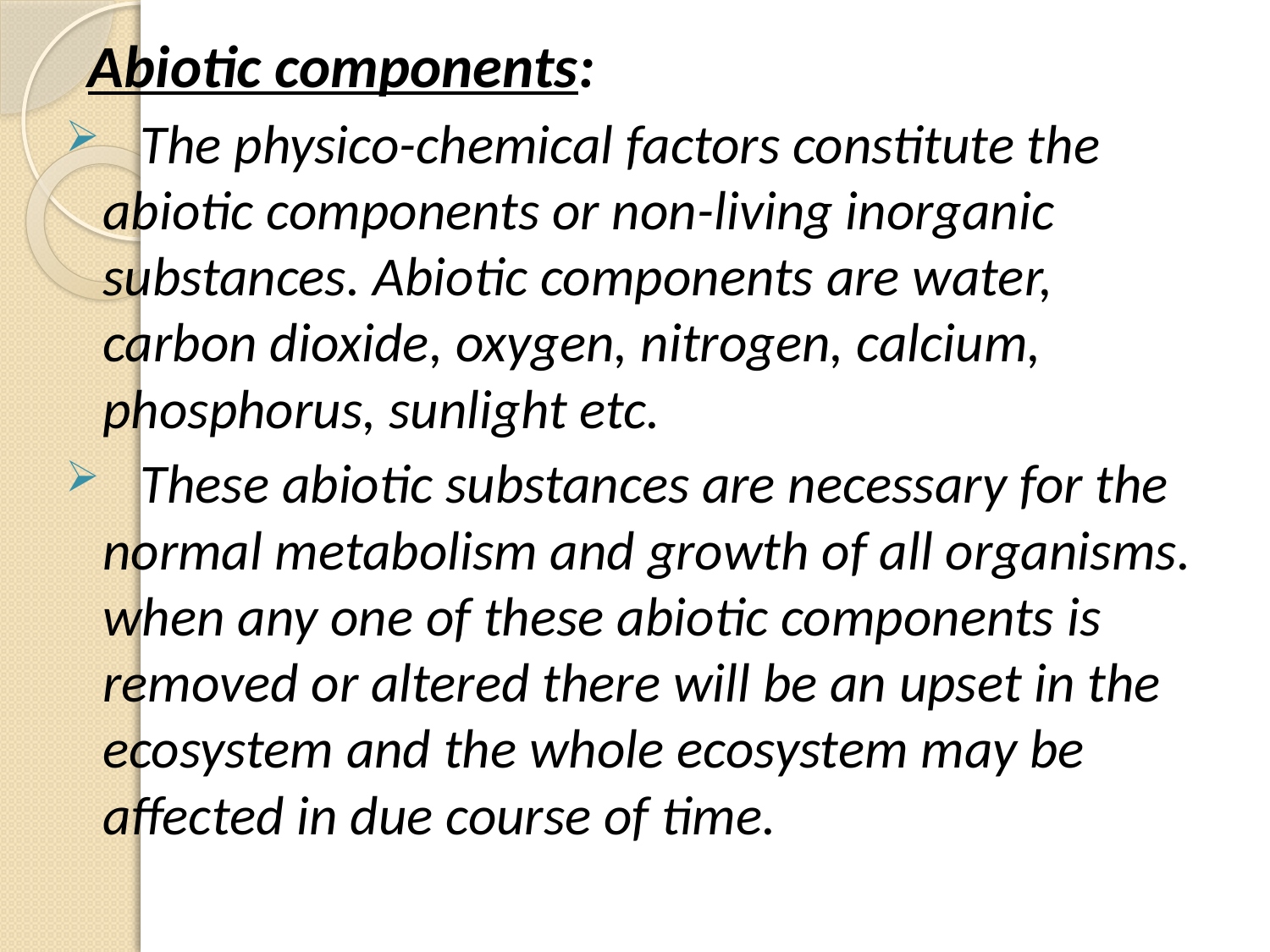

Abiotic components:
   The physico-chemical factors constitute the abiotic components or non-living inorganic substances. Abiotic components are water, carbon dioxide, oxygen, nitrogen, calcium, phosphorus, sunlight etc.
   These abiotic substances are necessary for the normal metabolism and growth of all organisms. when any one of these abiotic components is removed or altered there will be an upset in the ecosystem and the whole ecosystem may be affected in due course of time.